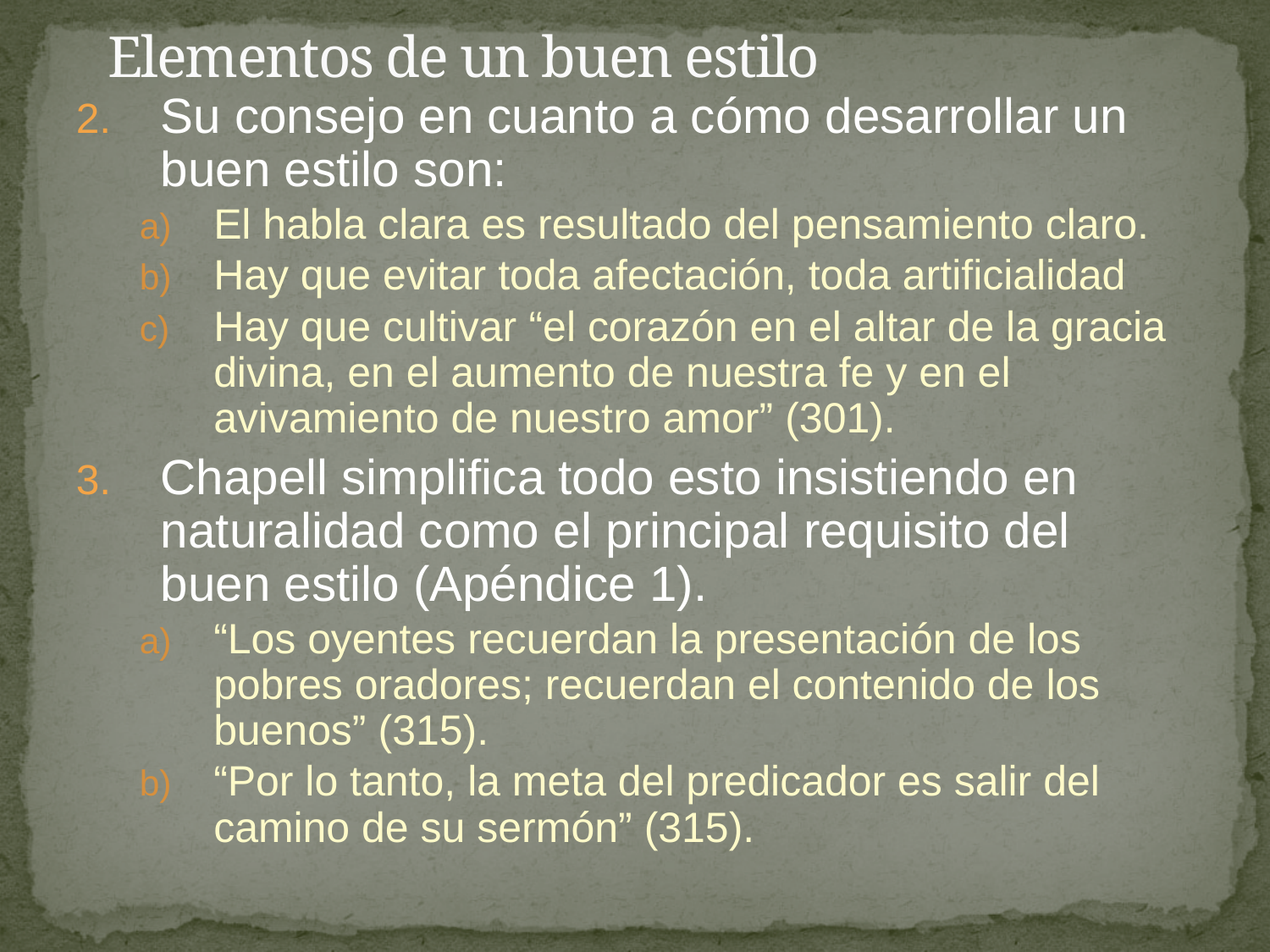

# Elementos de un buen estilo
Su consejo en cuanto a cómo desarrollar un buen estilo son:
El habla clara es resultado del pensamiento claro.
Hay que evitar toda afectación, toda artificialidad
Hay que cultivar “el corazón en el altar de la gracia divina, en el aumento de nuestra fe y en el avivamiento de nuestro amor” (301).
Chapell simplifica todo esto insistiendo en naturalidad como el principal requisito del buen estilo (Apéndice 1).
“Los oyentes recuerdan la presentación de los pobres oradores; recuerdan el contenido de los buenos” (315).
“Por lo tanto, la meta del predicador es salir del camino de su sermón” (315).